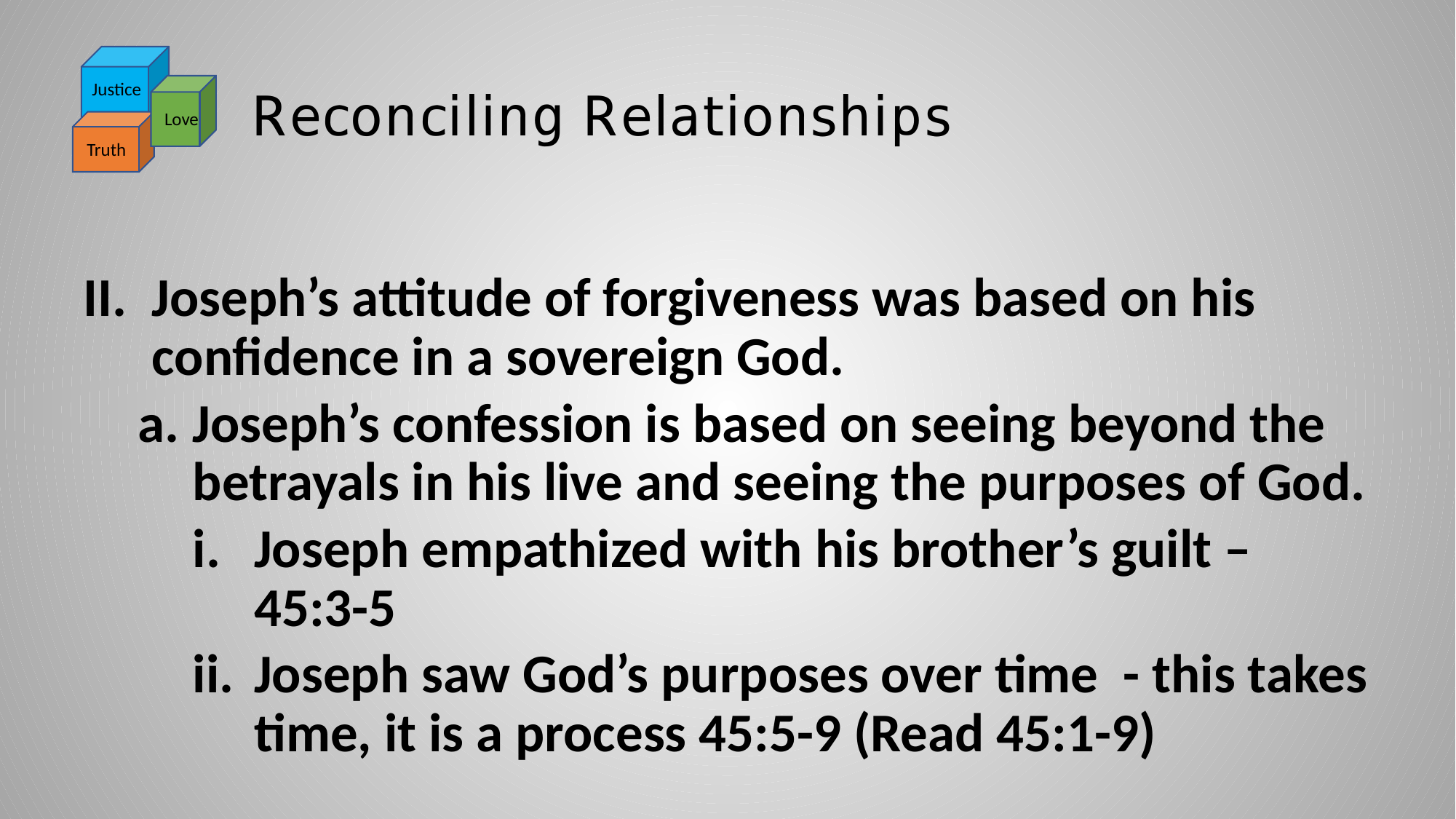

Justice

Love

Truth
# Reconciling Relationships
Joseph’s attitude of forgiveness was based on his confidence in a sovereign God.
Joseph’s confession is based on seeing beyond the betrayals in his live and seeing the purposes of God.
Joseph empathized with his brother’s guilt – 45:3-5
Joseph saw God’s purposes over time  - this takes time, it is a process 45:5-9 (Read 45:1-9)